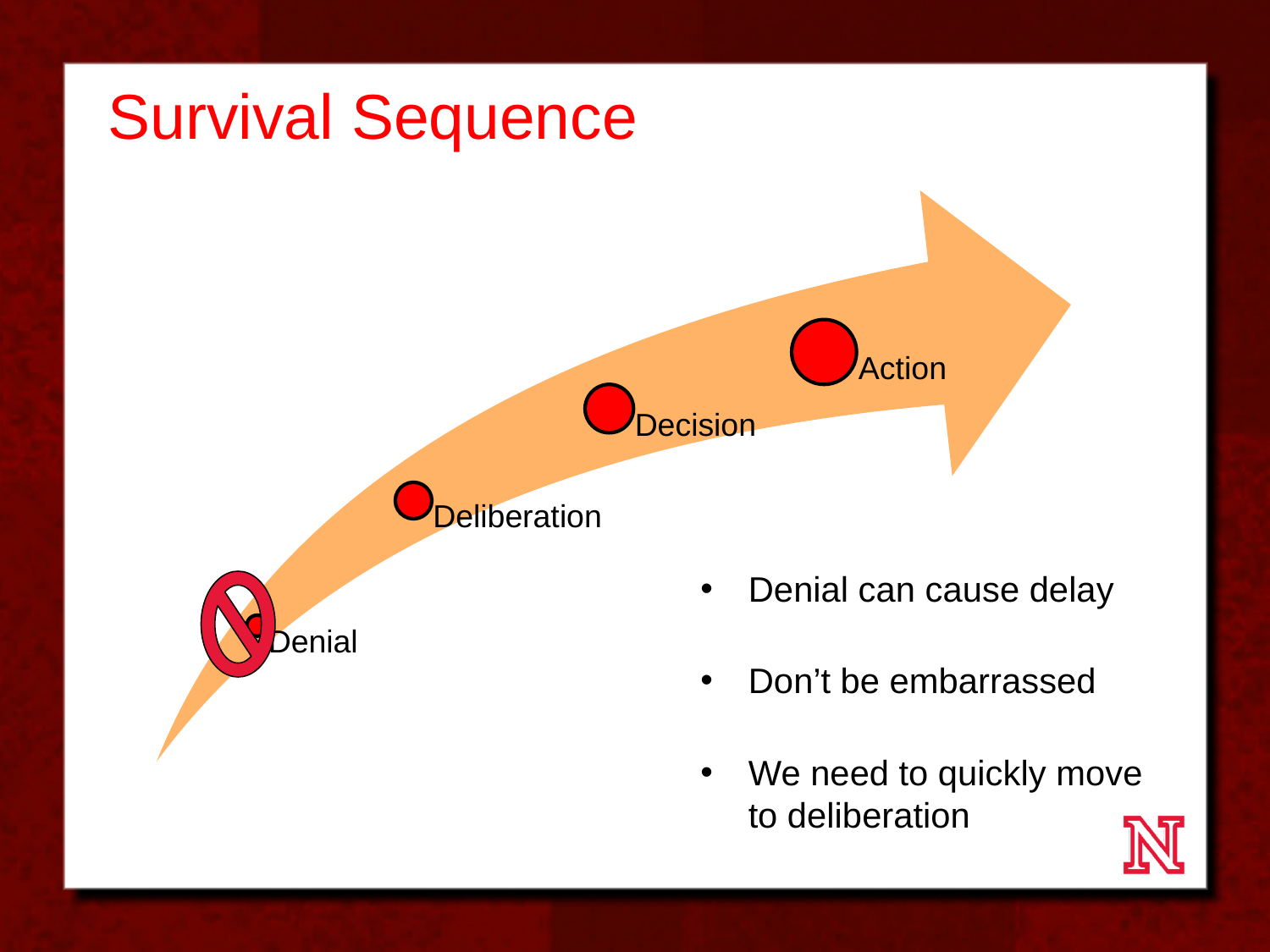

# Survival Sequence
Denial
Deliberation
Decision
Action
Denial can cause delay
Don’t be embarrassed
We need to quickly move to deliberation